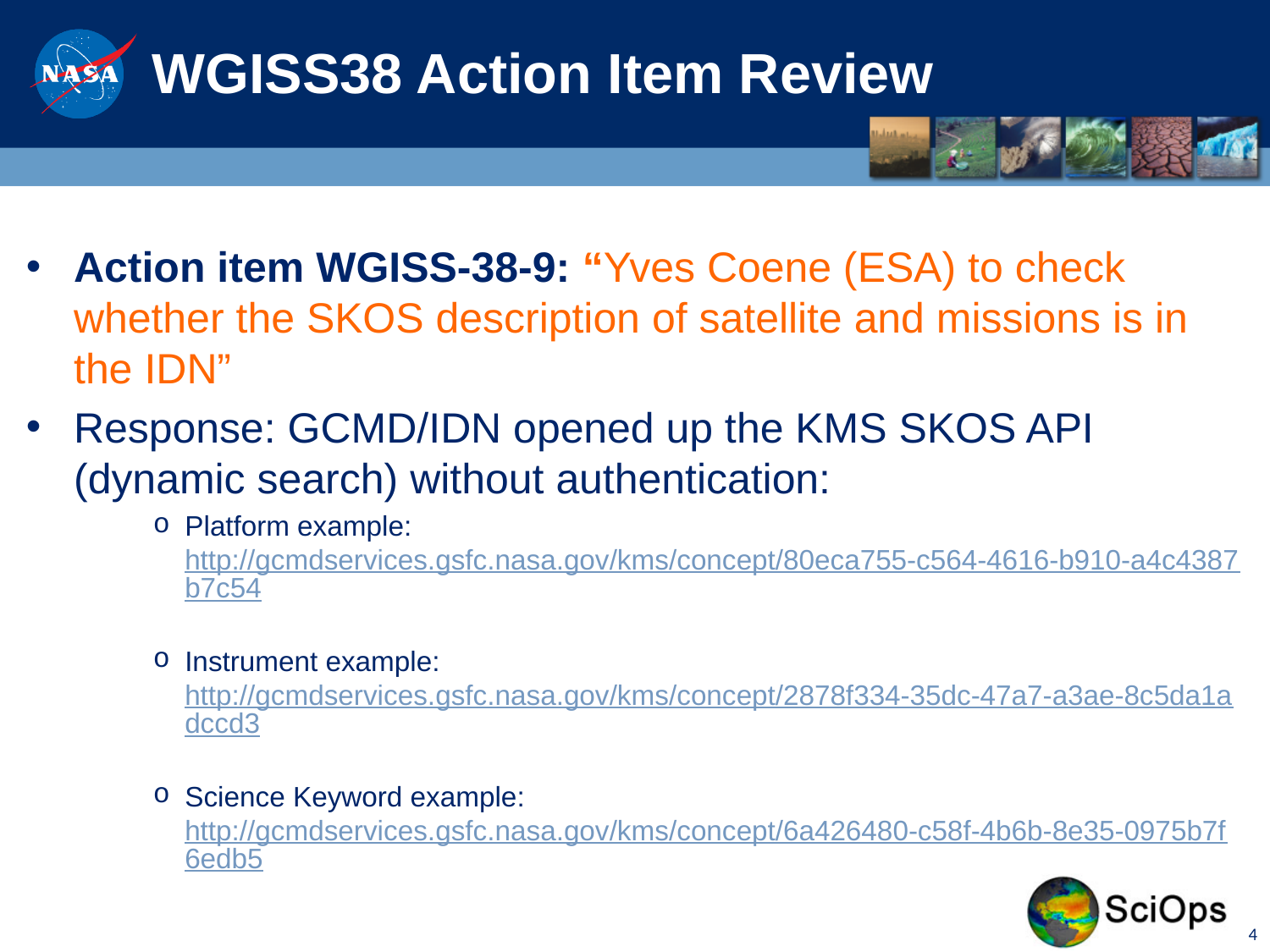

# WGISS38 Action Item Review
Action item WGISS-38-9: “Yves Coene (ESA) to check whether the SKOS description of satellite and missions is in the IDN”
Response: GCMD/IDN opened up the KMS SKOS API (dynamic search) without authentication:
Platform example:
http://gcmdservices.gsfc.nasa.gov/kms/concept/80eca755-c564-4616-b910-a4c4387b7c54
Instrument example:
http://gcmdservices.gsfc.nasa.gov/kms/concept/2878f334-35dc-47a7-a3ae-8c5da1adccd3
Science Keyword example:
http://gcmdservices.gsfc.nasa.gov/kms/concept/6a426480-c58f-4b6b-8e35-0975b7f6edb5

4